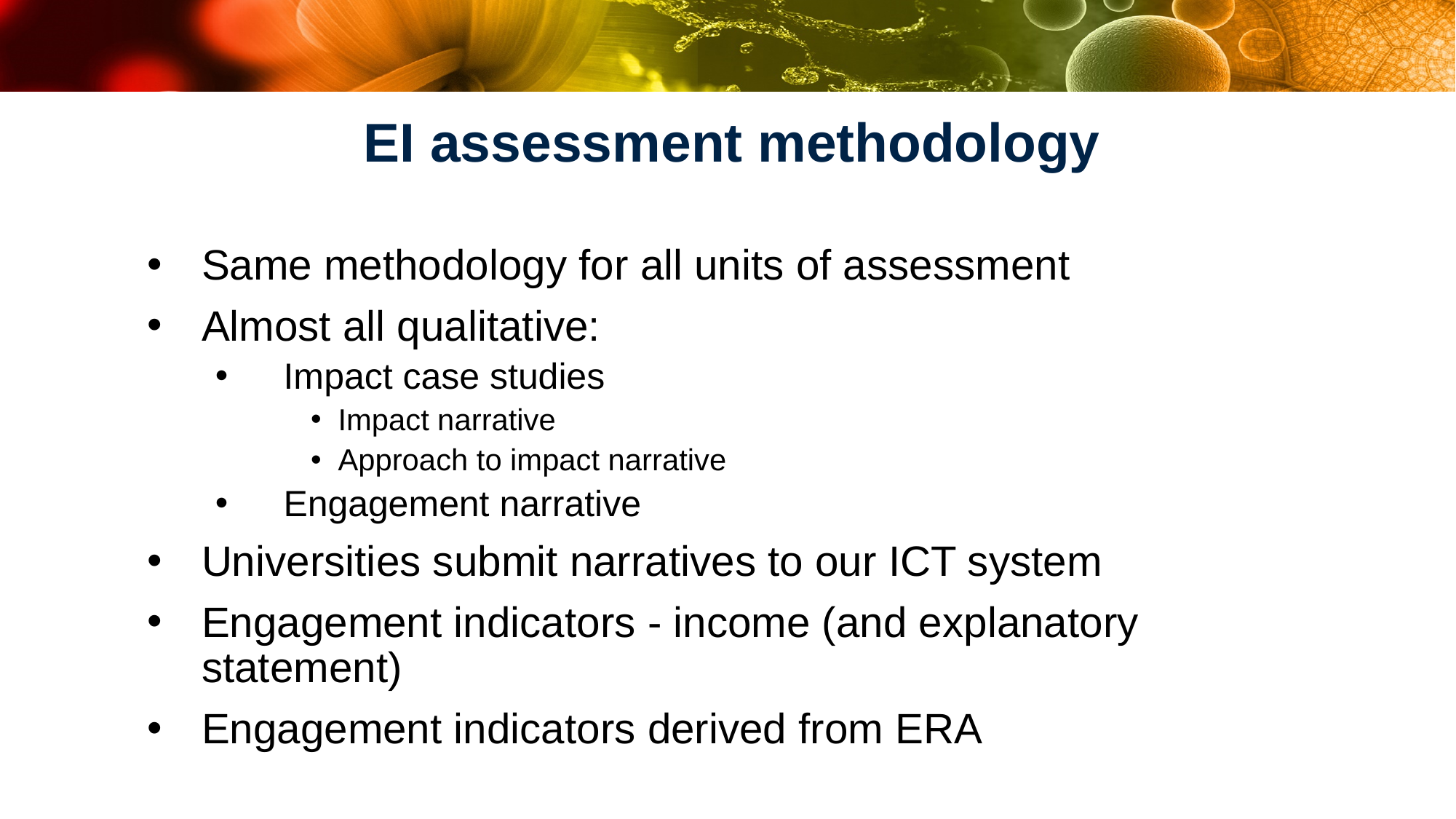

# EI assessment methodology
Same methodology for all units of assessment
Almost all qualitative:
Impact case studies
Impact narrative
Approach to impact narrative
Engagement narrative
Universities submit narratives to our ICT system
Engagement indicators - income (and explanatory statement)
Engagement indicators derived from ERA